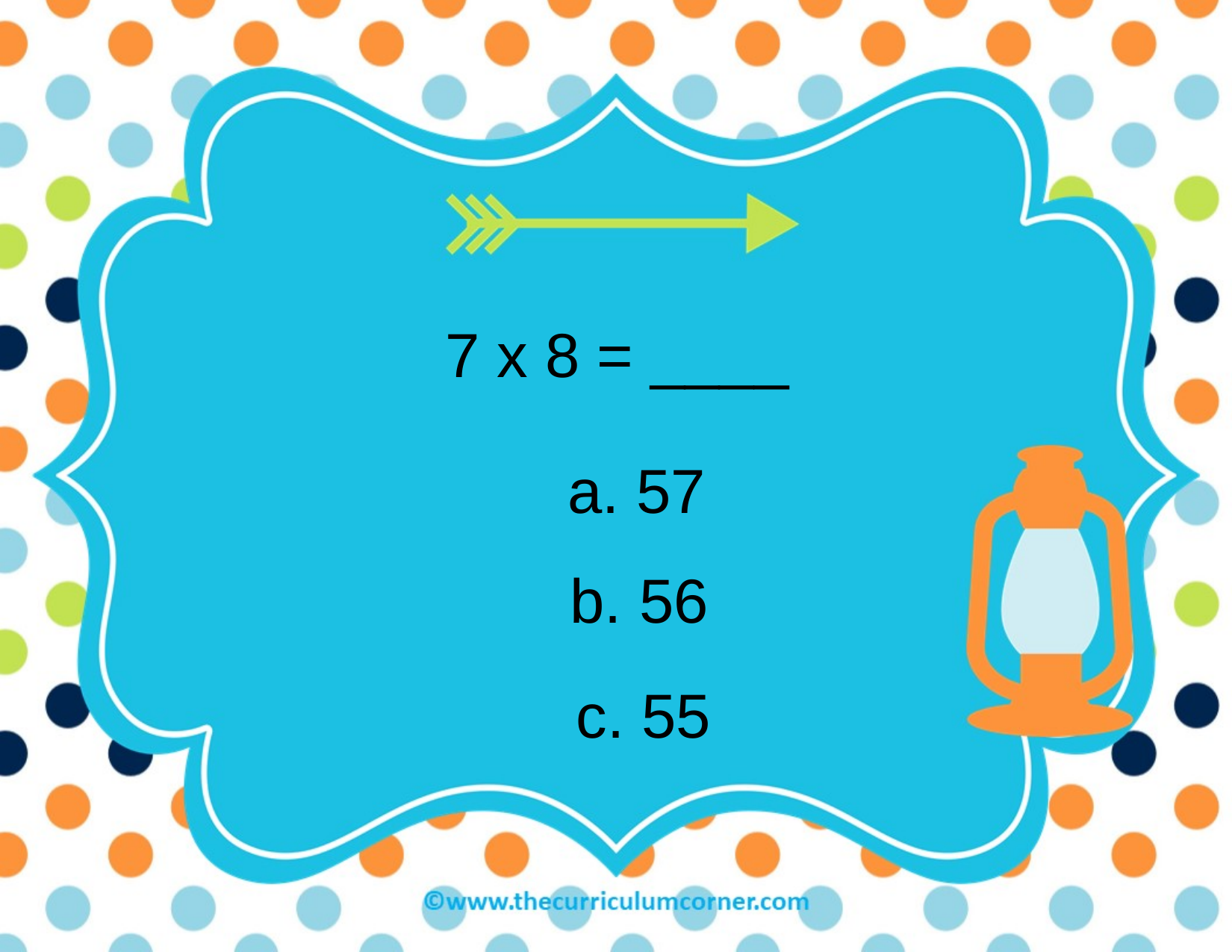

7 x 8 = ____
a. 57
b. 56
c. 55